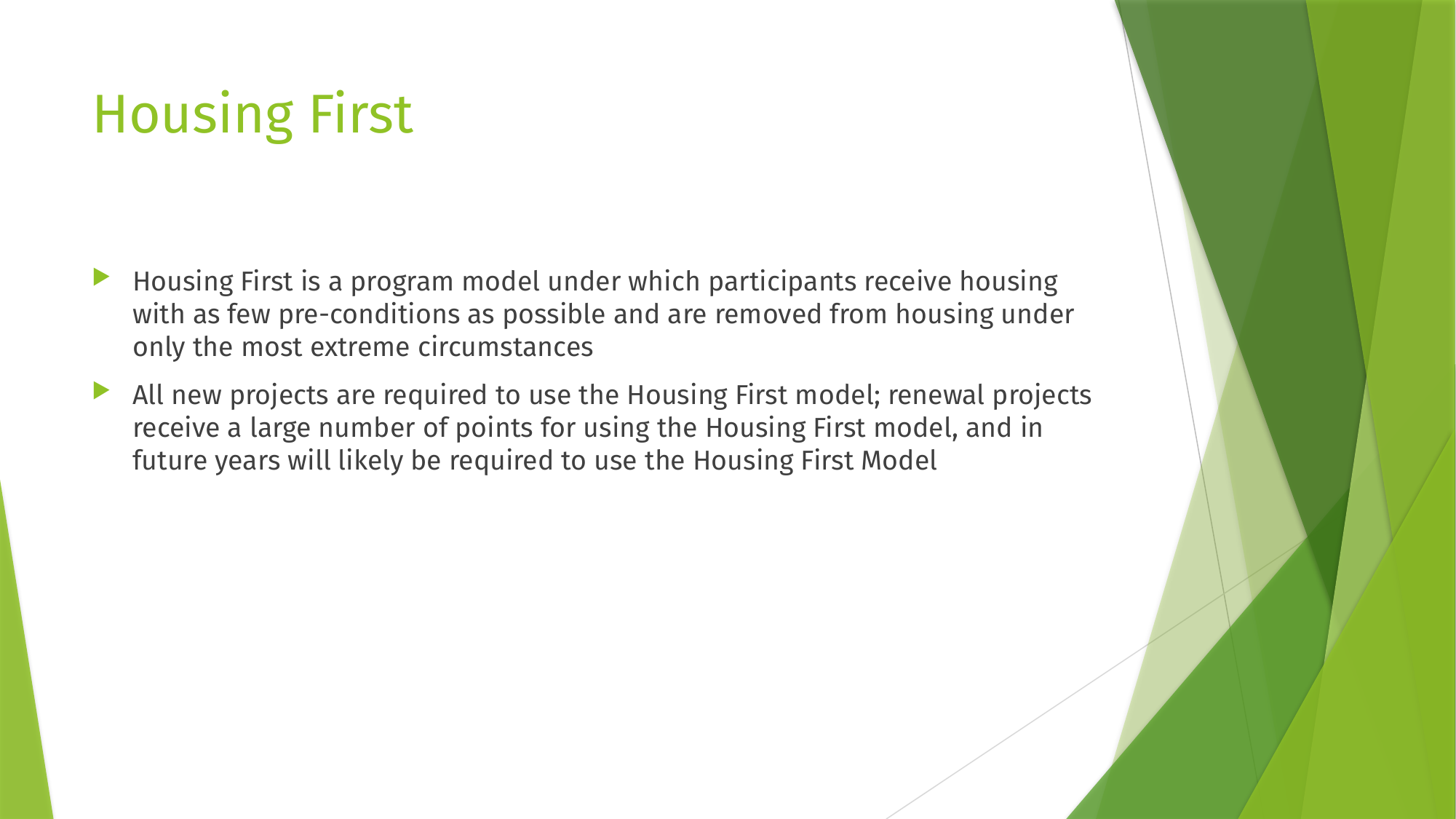

# Housing First
Housing First is a program model under which participants receive housing with as few pre-conditions as possible and are removed from housing under only the most extreme circumstances
All new projects are required to use the Housing First model; renewal projects receive a large number of points for using the Housing First model, and in future years will likely be required to use the Housing First Model